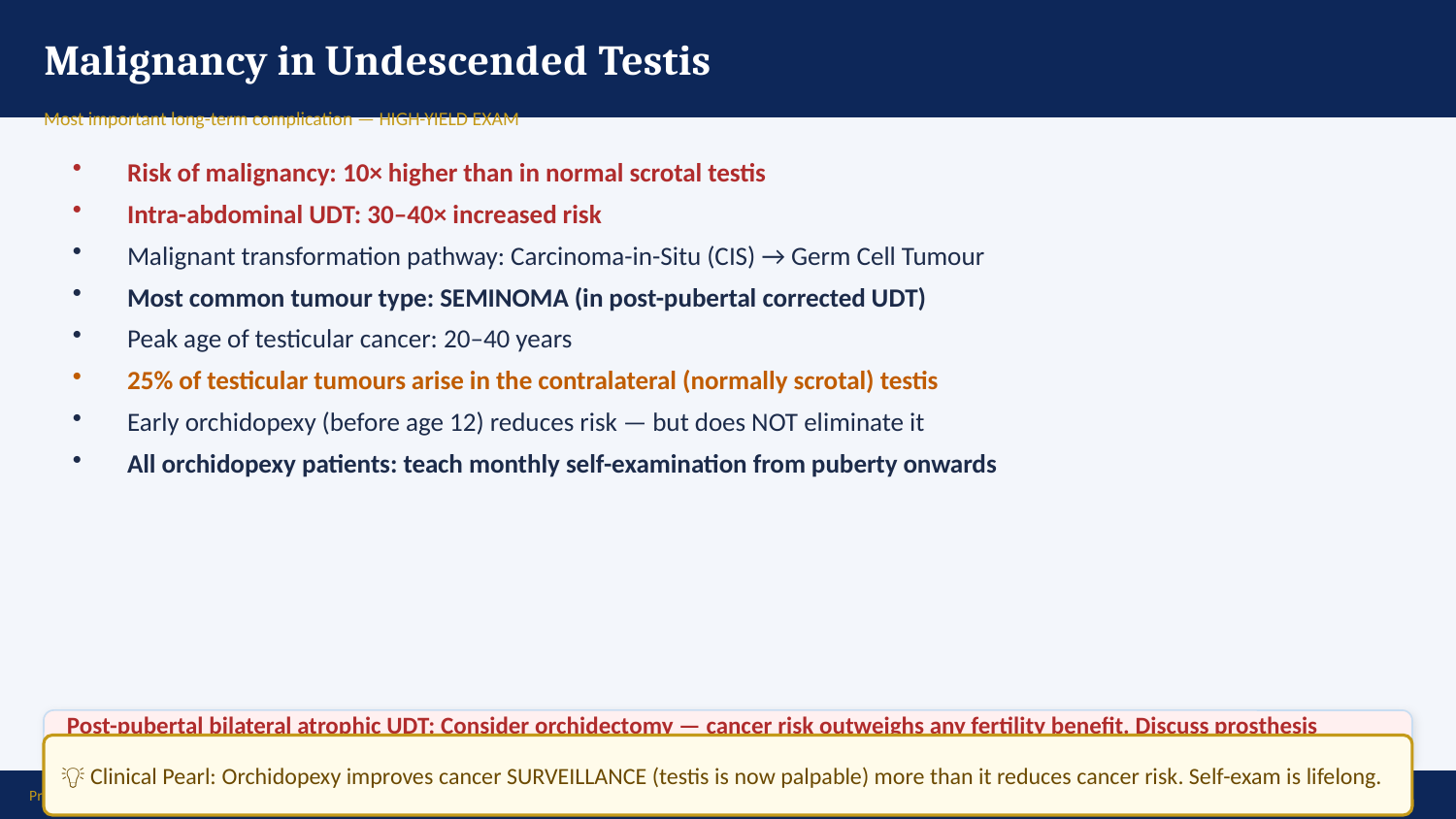

Malignancy in Undescended Testis
Most important long-term complication — HIGH-YIELD EXAM
Risk of malignancy: 10× higher than in normal scrotal testis
Intra-abdominal UDT: 30–40× increased risk
Malignant transformation pathway: Carcinoma-in-Situ (CIS) → Germ Cell Tumour
Most common tumour type: SEMINOMA (in post-pubertal corrected UDT)
Peak age of testicular cancer: 20–40 years
25% of testicular tumours arise in the contralateral (normally scrotal) testis
Early orchidopexy (before age 12) reduces risk — but does NOT eliminate it
All orchidopexy patients: teach monthly self-examination from puberty onwards

Post-pubertal bilateral atrophic UDT: Consider orchidectomy — cancer risk outweighs any fertility benefit. Discuss prosthesis insertion.

💡 Clinical Pearl: Orchidopexy improves cancer SURVEILLANCE (testis is now palpable) more than it reduces cancer risk. Self-exam is lifelong.

Prof. Dr. Zahid Mahmood  |  LMDC  |  Hameed Latif Hospital  |  Ghurki Trust Teaching Hospital  |  03004130159